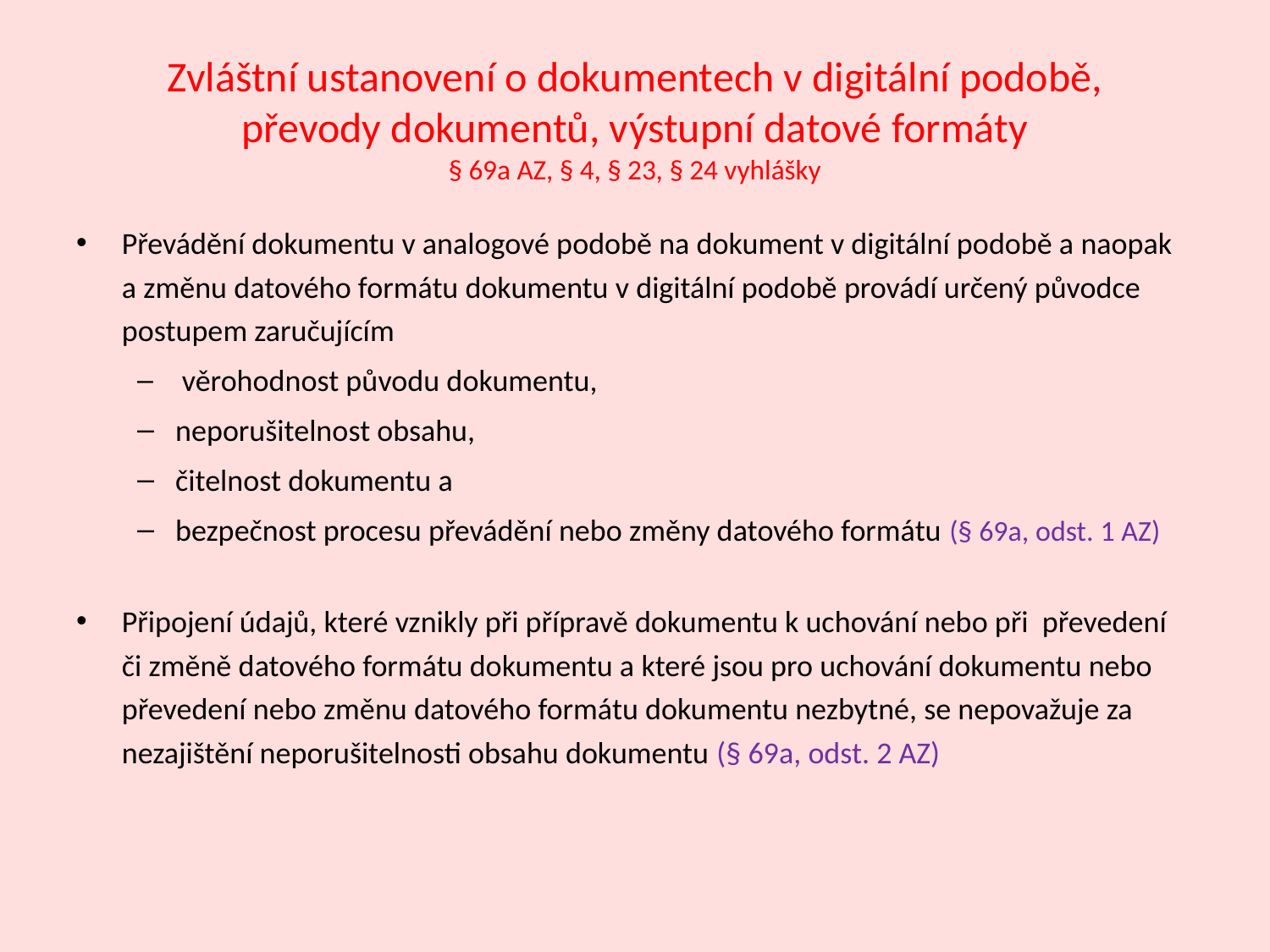

# Zvláštní ustanovení o dokumentech v digitální podobě, převody dokumentů, výstupní datové formáty § 69a AZ, § 4, § 23, § 24 vyhlášky

Převádění dokumentu v analogové podobě na dokument v digitální podobě a naopak a změnu datového formátu dokumentu v digitální podobě provádí určený původce postupem zaručujícím
 věrohodnost původu dokumentu,
neporušitelnost obsahu,
čitelnost dokumentu a
bezpečnost procesu převádění nebo změny datového formátu (§ 69a, odst. 1 AZ)
Připojení údajů, které vznikly při přípravě dokumentu k uchování nebo při  převedení či změně datového formátu dokumentu a které jsou pro uchování dokumentu nebo převedení nebo změnu datového formátu dokumentu nezbytné, se nepovažuje za nezajištění neporušitelnosti obsahu dokumentu (§ 69a, odst. 2 AZ)